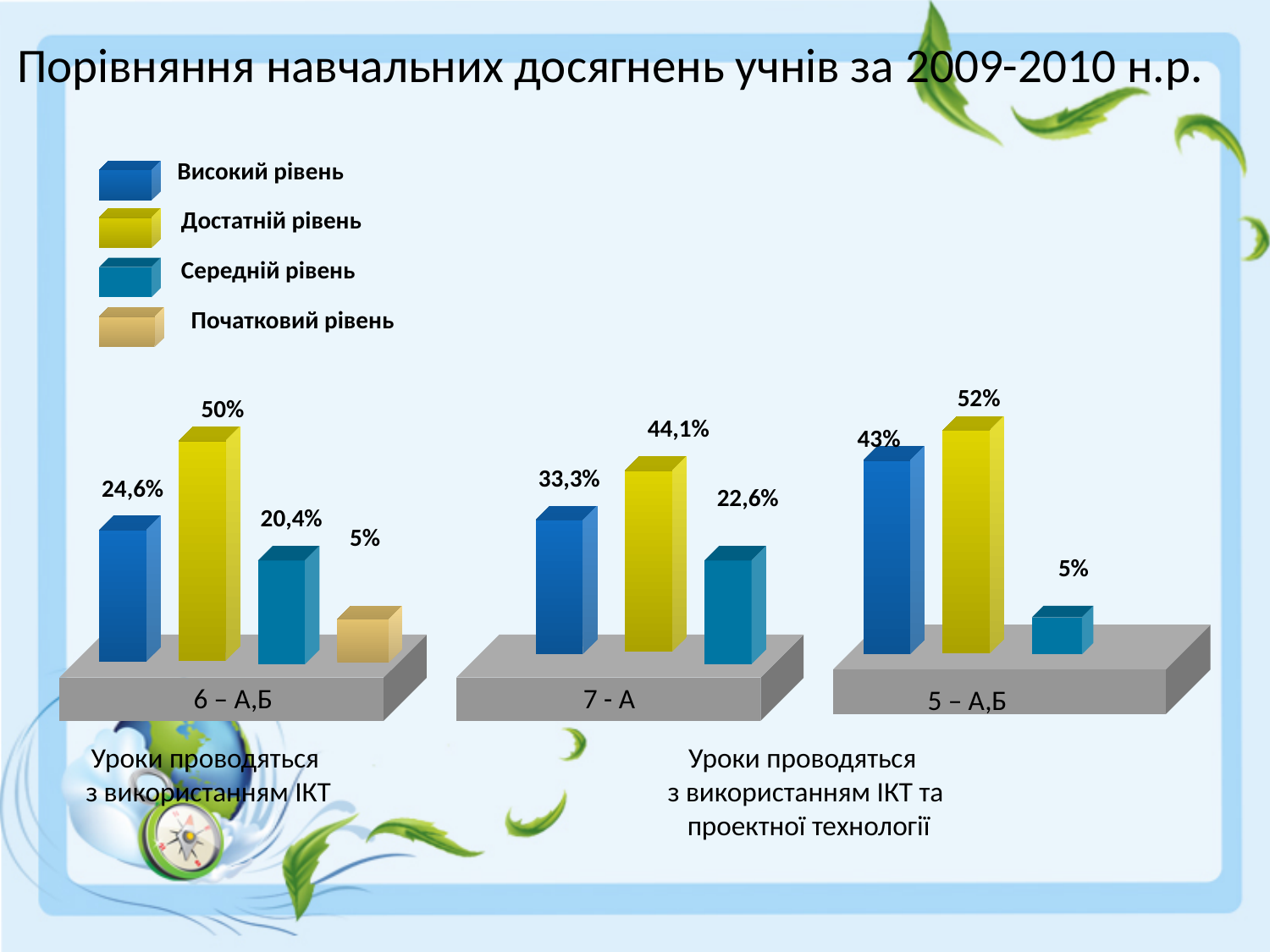

# Порівняння навчальних досягнень учнів за 2009-2010 н.р.
Високий рівень

Достатній рівень

Середній рівень

Початковий рівень
52%
50%
44,1%
43%
33,3%
24,6%
22,6%
20,4%

5%

5%

6 – A,Б
7 - A
5 – A,Б
Уроки проводяться
з використанням ІКТ
Уроки проводяться
з використанням ІКТ та
 проектної технології